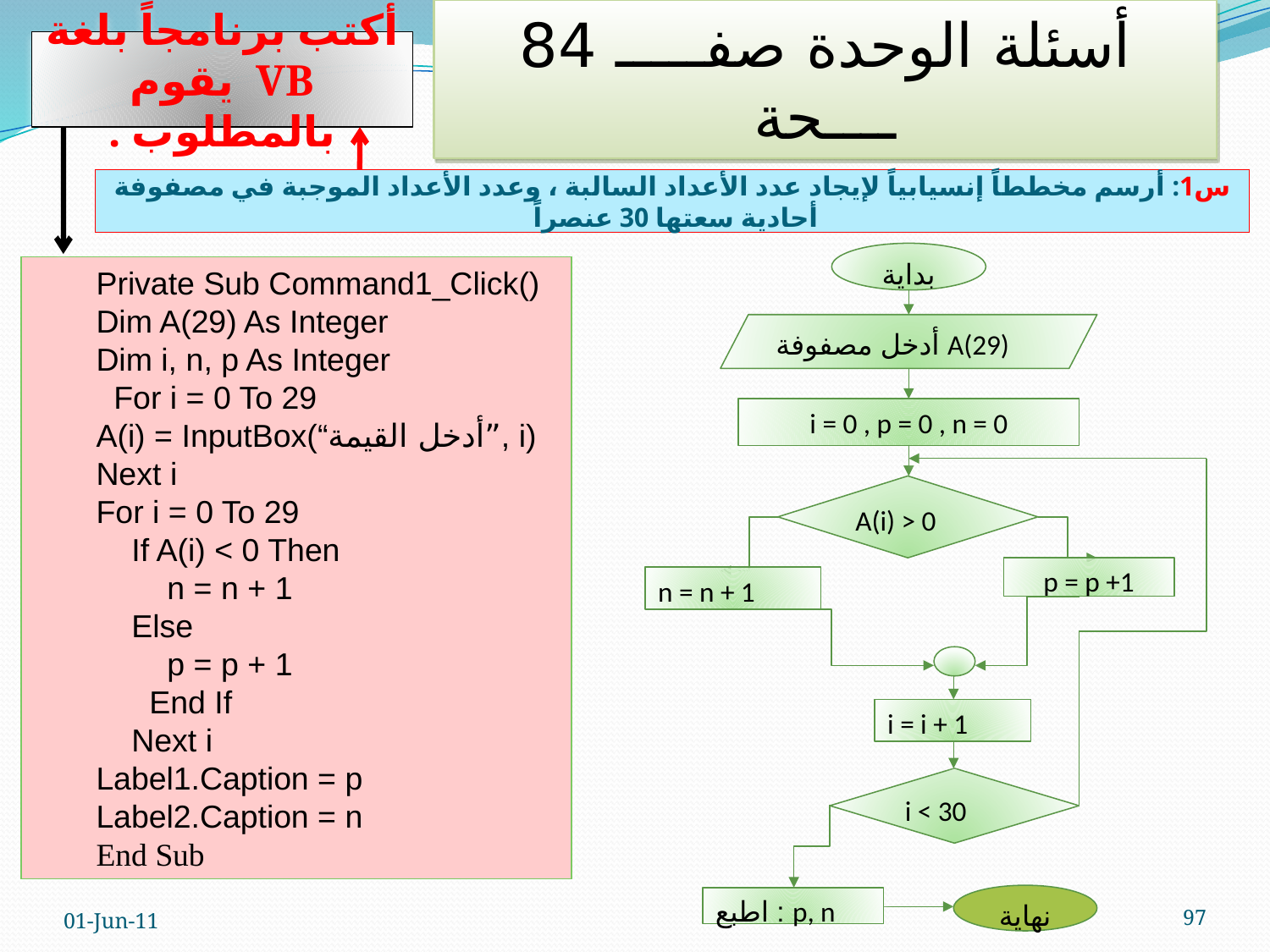

# أسئلة الوحدة	 صفـــــ 84 ــــحة
أكتب برنامجاً بلغة VB  يقوم بالمطلوب .
س1: أرسم مخططاً إنسيابياً لإيجاد عدد الأعداد السالبة ، وعدد الأعداد الموجبة في مصفوفة أحادية سعتها 30 عنصراً
بداية
أدخل مصفوفة A(29)

i = 0 , p = 0 , n = 0
A(i) > 0
p = p +1
n = n + 1

i = i + 1
i < 30
نهاية
اطبع : p, n
Private Sub Command1_Click()
Dim A(29) As Integer
Dim i, n, p As Integer
  For i = 0 To 29
A(i) = InputBox(“أدخل القيمة”, i)
Next i
For i = 0 To 29
    If A(i) < 0 Then
        n = n + 1
    Else
        p = p + 1
      End If
    Next i
Label1.Caption = p
Label2.Caption = n
End Sub
01-Jun-11
97